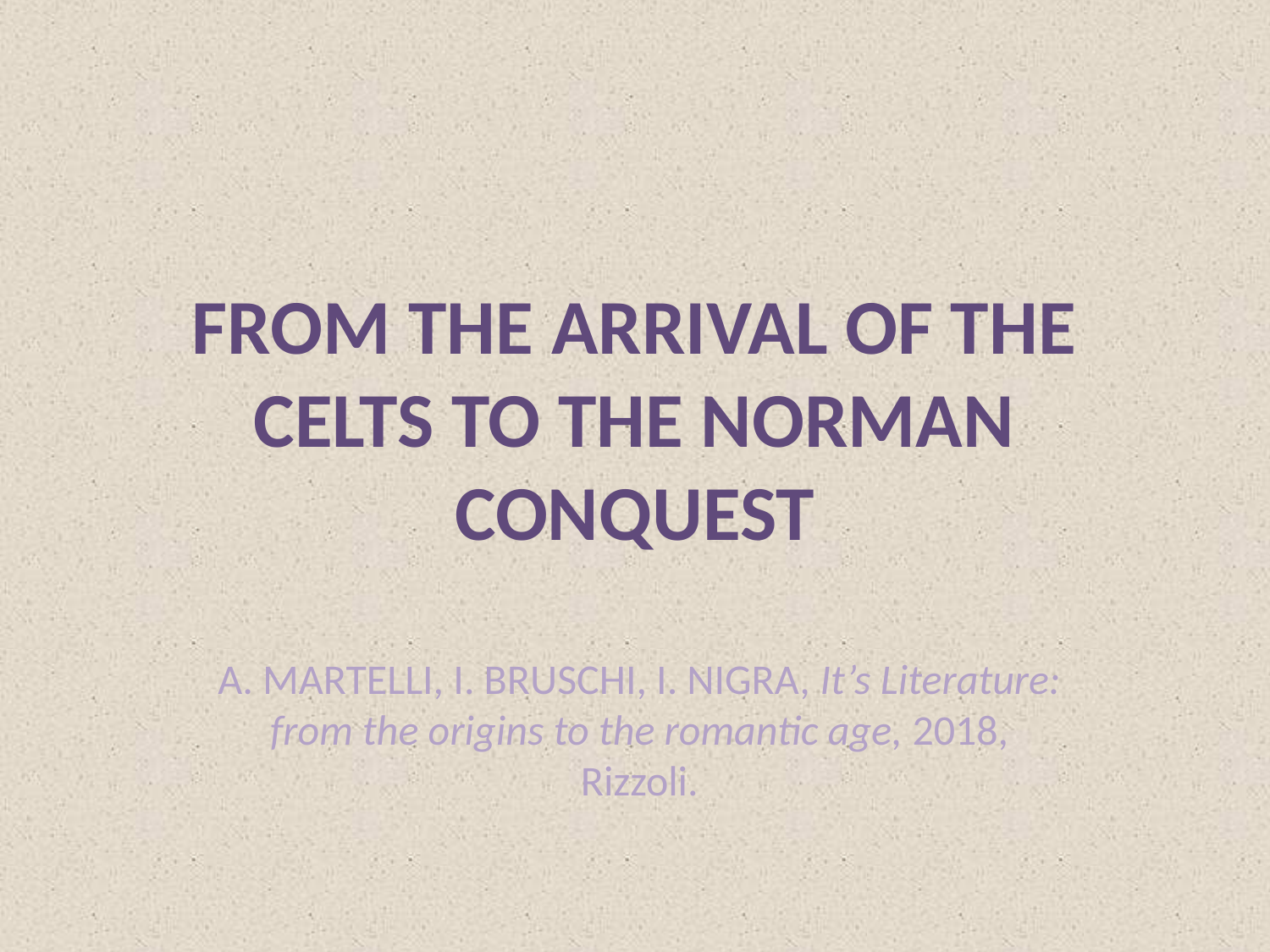

# FROM THE ARRIVAL OF THE CELTS TO THE NORMAN CONQUEST
A. MARTELLI, I. BRUSCHI, I. NIGRA, It’s Literature: from the origins to the romantic age, 2018, Rizzoli.